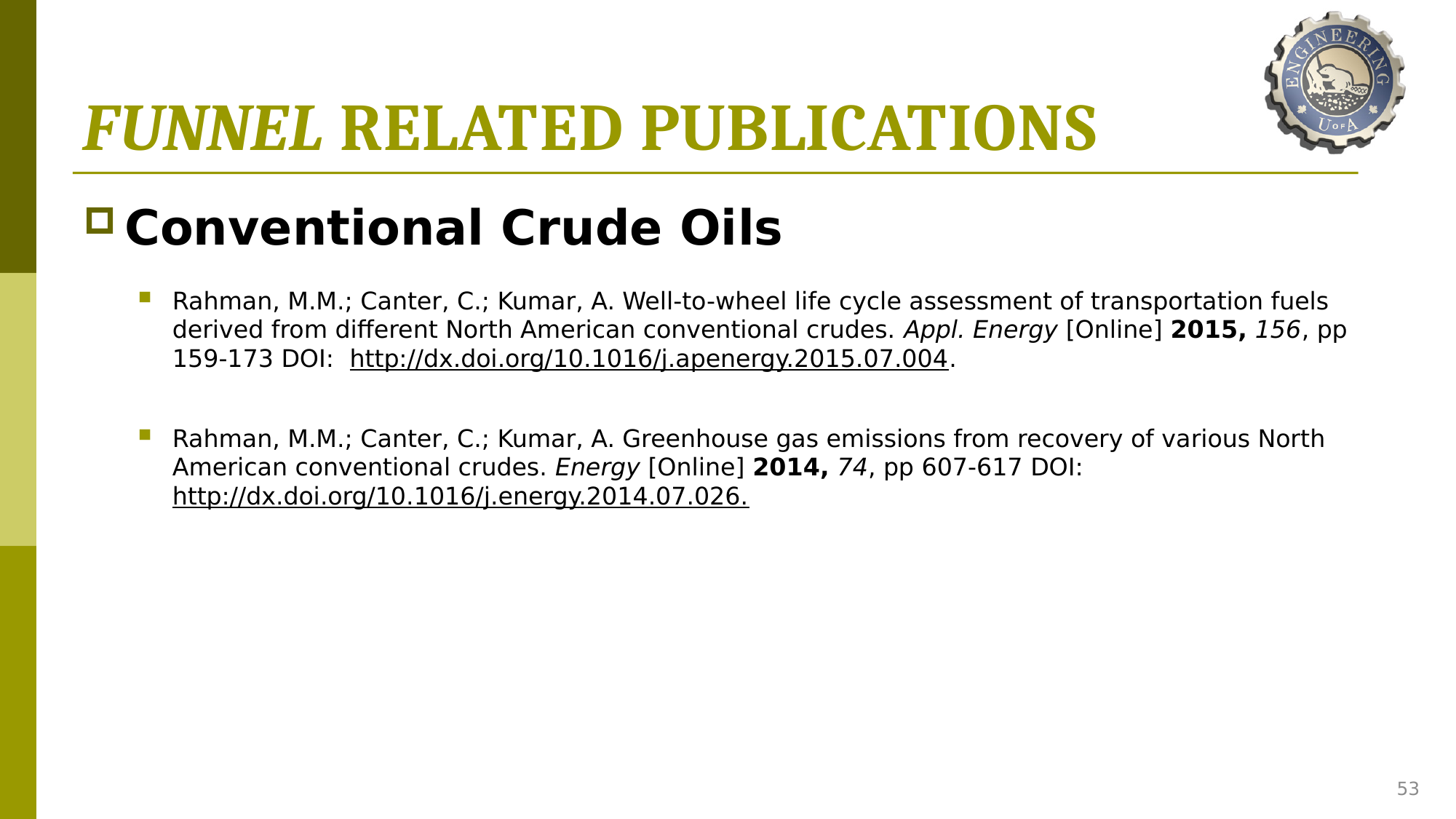

# FUNNEL RELATED PUBLICATIONS
Conventional Crude Oils

Rahman, M.M.; Canter, C.; Kumar, A. Well-to-wheel life cycle assessment of transportation fuels derived from different North American conventional crudes. Appl. Energy [Online] 2015, 156, pp 159-173 DOI:  http://dx.doi.org/10.1016/j.apenergy.2015.07.004.

Rahman, M.M.; Canter, C.; Kumar, A. Greenhouse gas emissions from recovery of various North American conventional crudes. Energy [Online] 2014, 74, pp 607-617 DOI:  http://dx.doi.org/10.1016/j.energy.2014.07.026.

53